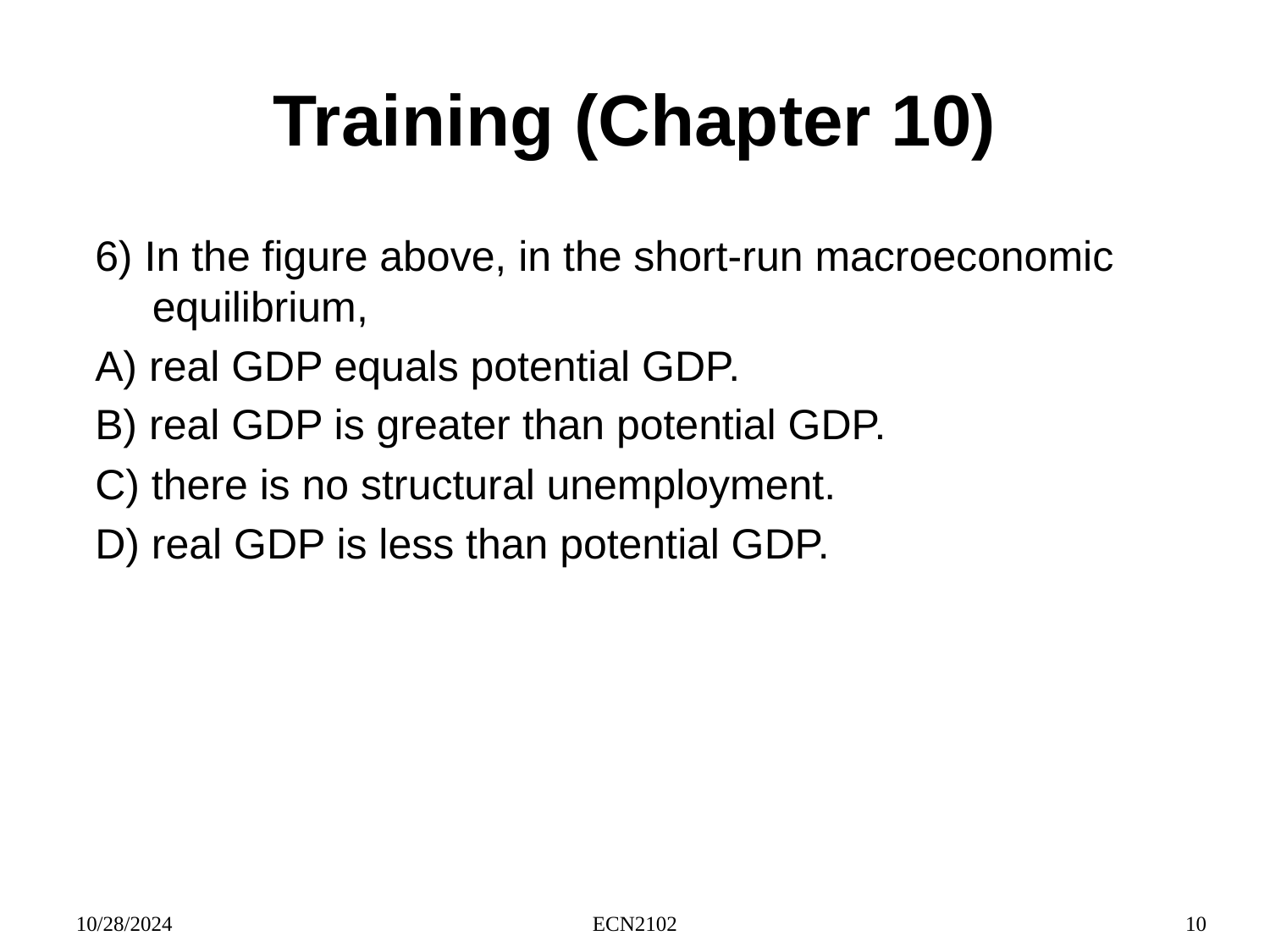

# Training (Chapter 10)
6) In the figure above, in the short-run macroeconomic equilibrium,
A) real GDP equals potential GDP.
B) real GDP is greater than potential GDP.
C) there is no structural unemployment.
D) real GDP is less than potential GDP.

10/28/2024
ECN2102
10